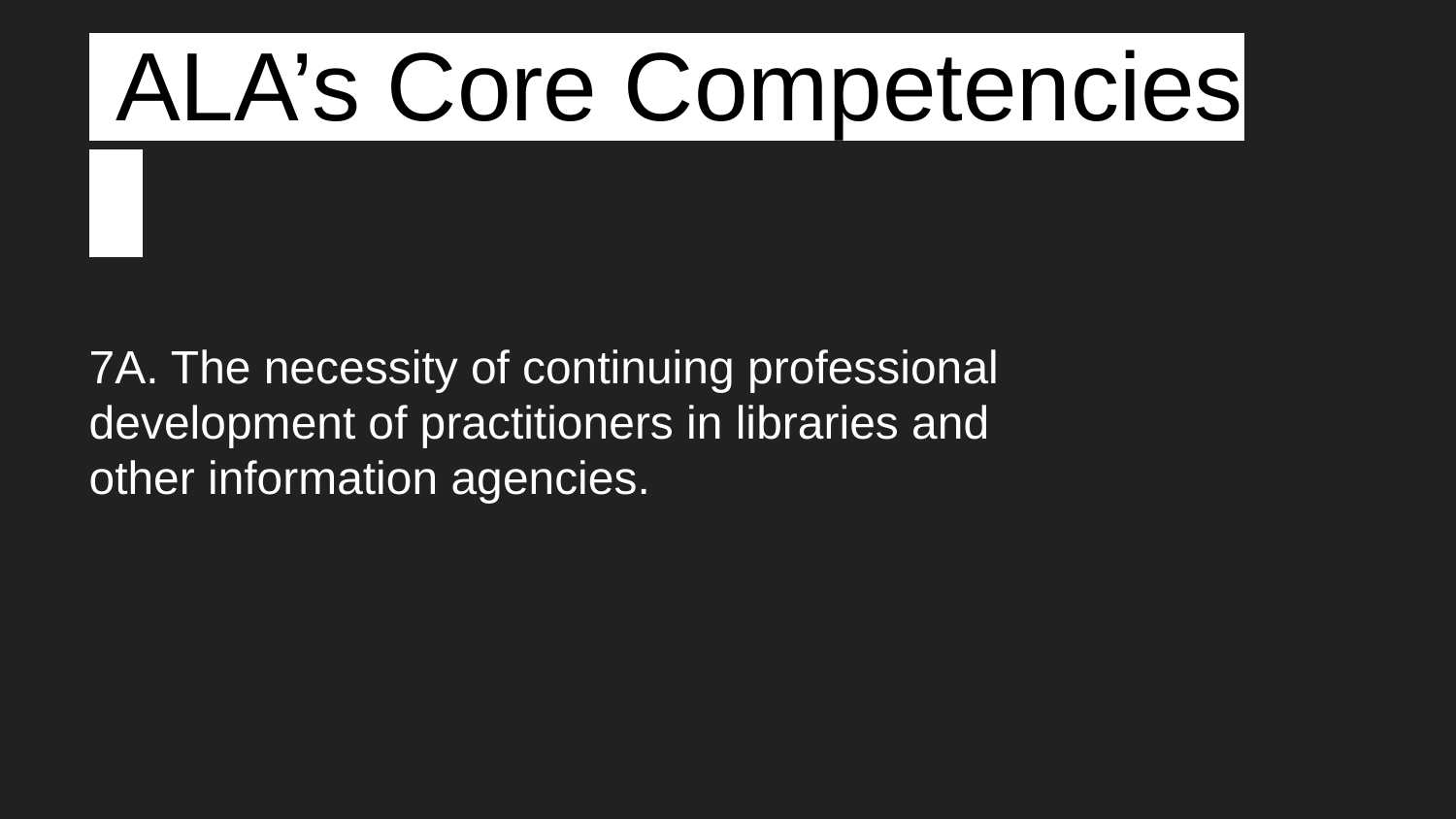

ALA’s Core Competencies
# 7A. The necessity of continuing professional development of practitioners in libraries and other information agencies.